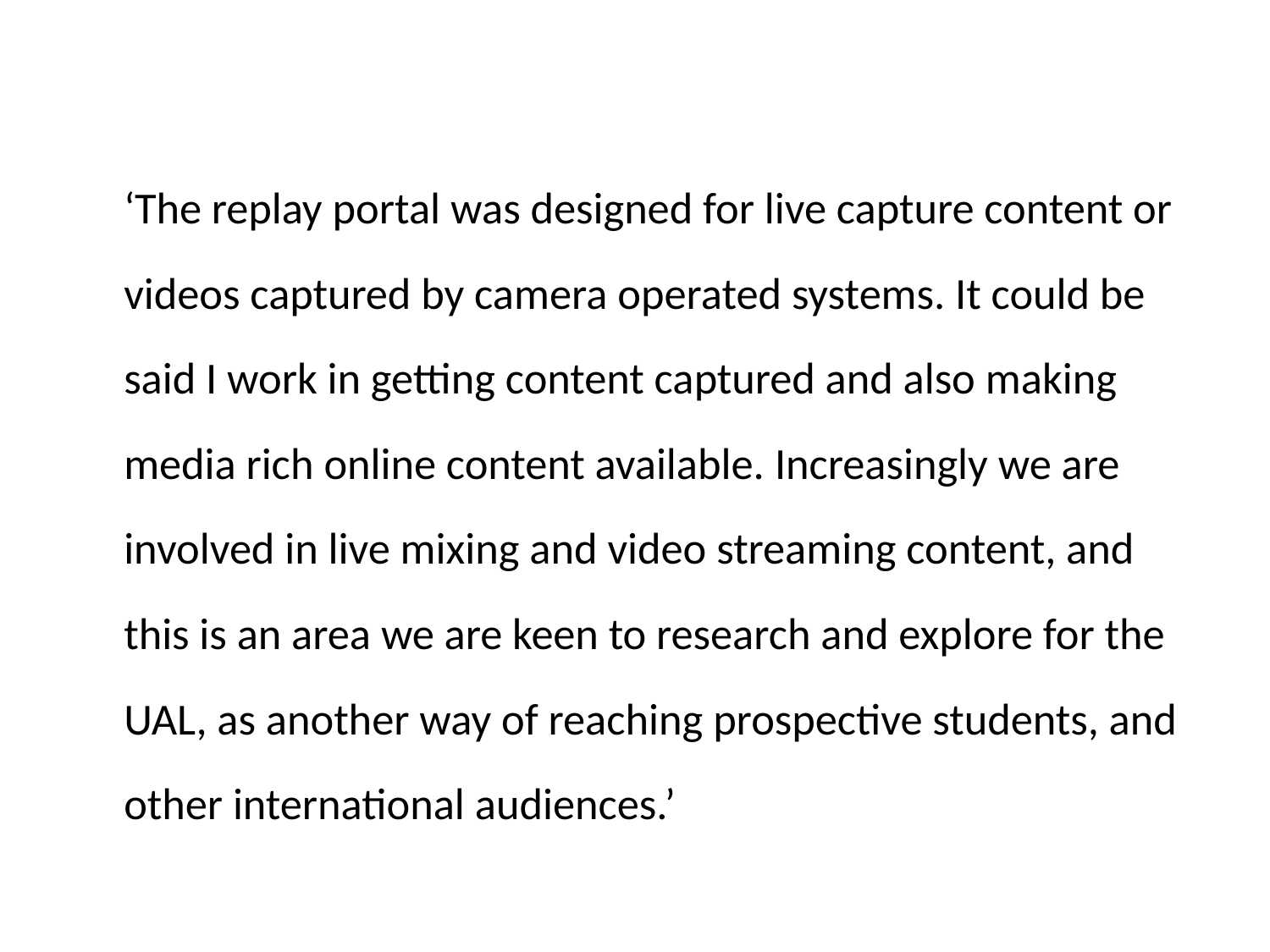

#

	‘The replay portal was designed for live capture content or videos captured by camera operated systems. It could be said I work in getting content captured and also making media rich online content available. Increasingly we are involved in live mixing and video streaming content, and this is an area we are keen to research and explore for the UAL, as another way of reaching prospective students, and other international audiences.’